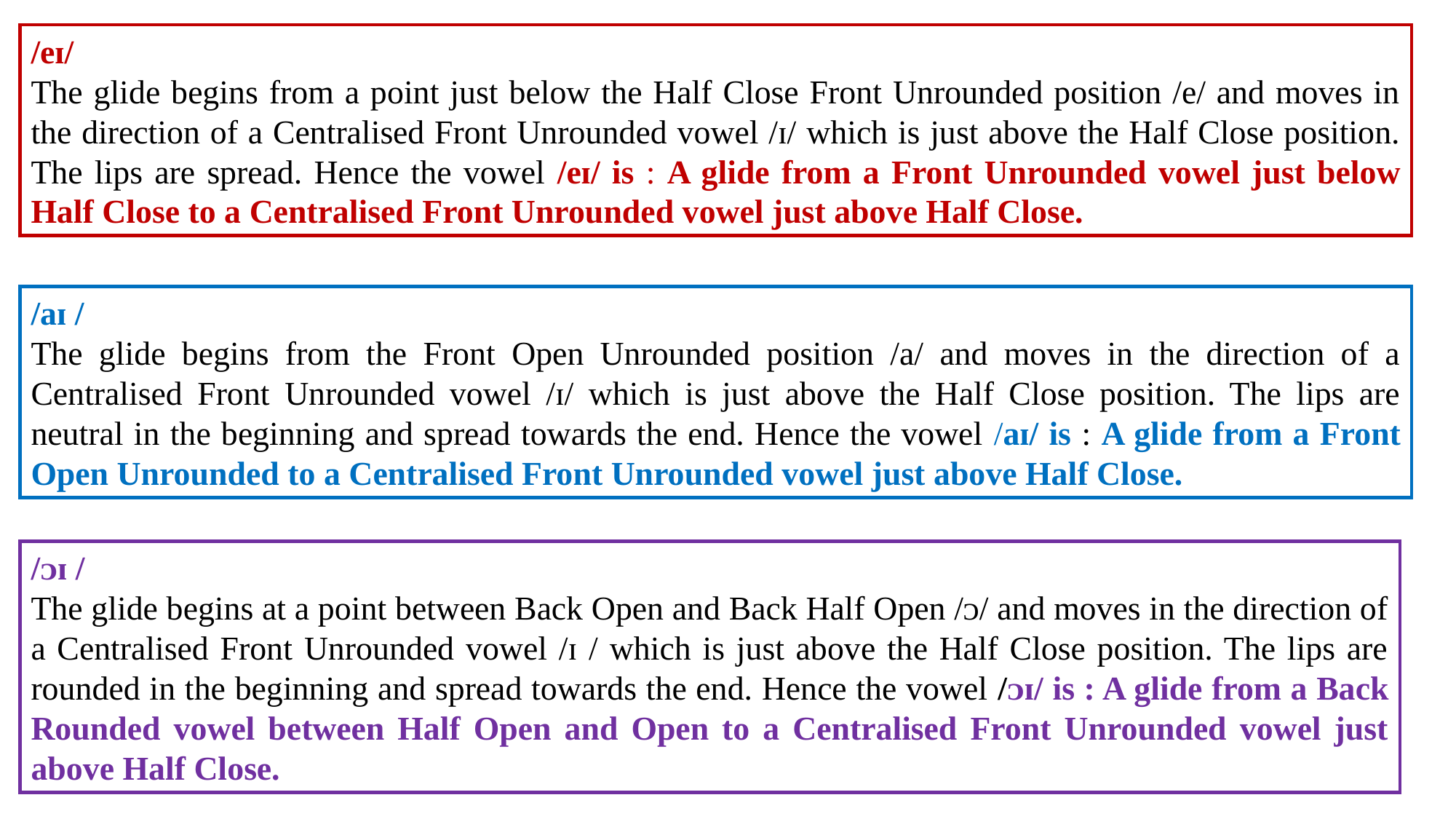

/eɪ/
The glide begins from a point just below the Half Close Front Unrounded position /e/ and moves in the direction of a Centralised Front Unrounded vowel /ɪ/ which is just above the Half Close position. The lips are spread. Hence the vowel /eɪ/ is : A glide from a Front Unrounded vowel just below Half Close to a Centralised Front Unrounded vowel just above Half Close.
/aɪ /
The glide begins from the Front Open Unrounded position /a/ and moves in the direction of a Centralised Front Unrounded vowel /ɪ/ which is just above the Half Close position. The lips are neutral in the beginning and spread towards the end. Hence the vowel /aɪ/ is : A glide from a Front Open Unrounded to a Centralised Front Unrounded vowel just above Half Close.
/ᴐɪ /
The glide begins at a point between Back Open and Back Half Open /ᴐ/ and moves in the direction of a Centralised Front Unrounded vowel /ɪ / which is just above the Half Close position. The lips are rounded in the beginning and spread towards the end. Hence the vowel /ᴐɪ/ is : A glide from a Back Rounded vowel between Half Open and Open to a Centralised Front Unrounded vowel just above Half Close.